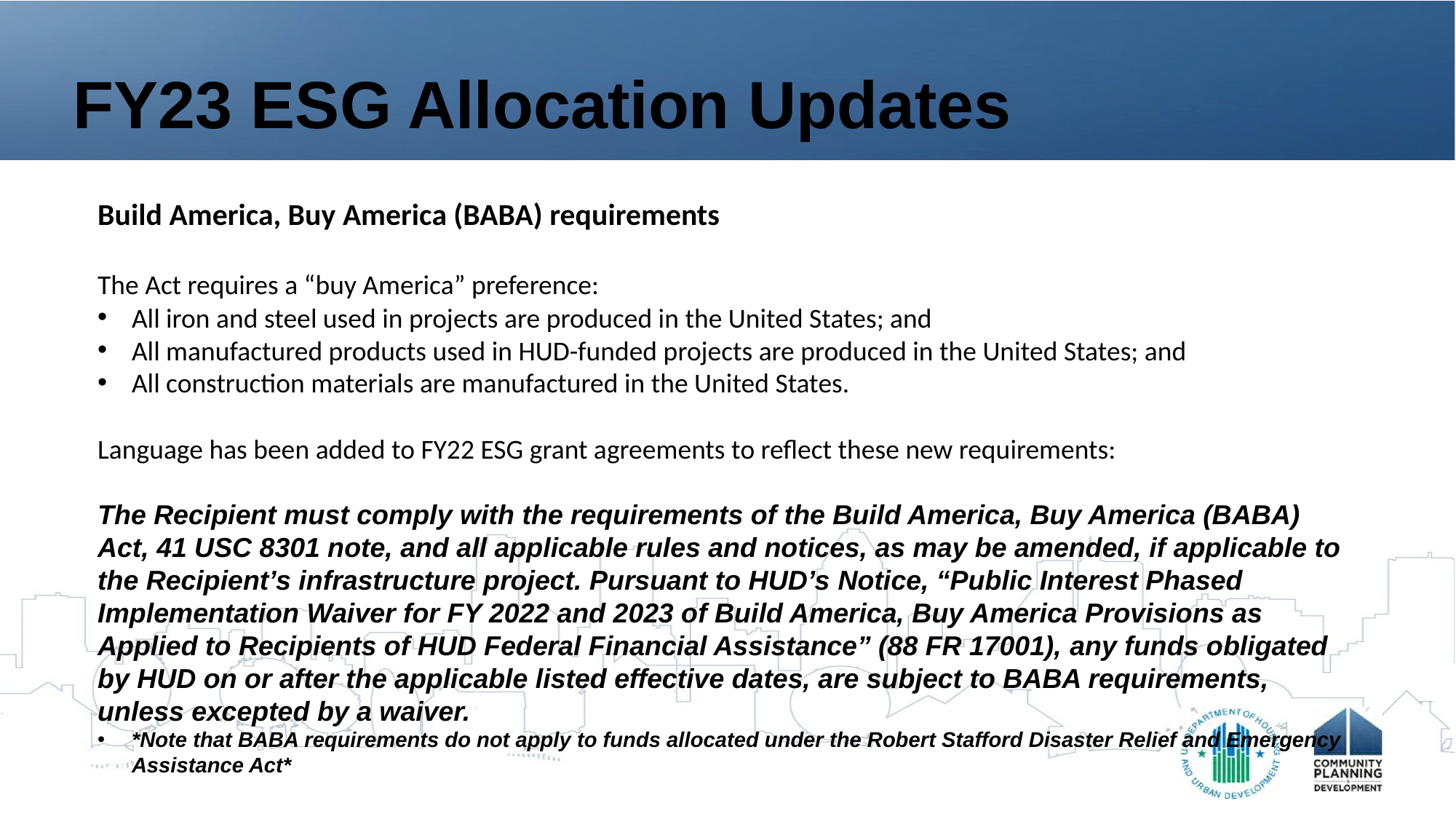

# FY23 ESG Allocation Updates
Build America, Buy America (BABA) requirements

The Act requires a “buy America” preference:
All iron and steel used in projects are produced in the United States; and
All manufactured products used in HUD-funded projects are produced in the United States; and
All construction materials are manufactured in the United States.

Language has been added to FY22 ESG grant agreements to reflect these new requirements:

The Recipient must comply with the requirements of the Build America, Buy America (BABA) Act, 41 USC 8301 note, and all applicable rules and notices, as may be amended, if applicable to the Recipient’s infrastructure project. Pursuant to HUD’s Notice, “Public Interest Phased Implementation Waiver for FY 2022 and 2023 of Build America, Buy America Provisions as Applied to Recipients of HUD Federal Financial Assistance” (88 FR 17001), any funds obligated by HUD on or after the applicable listed effective dates, are subject to BABA requirements, unless excepted by a waiver.
*Note that BABA requirements do not apply to funds allocated under the Robert Stafford Disaster Relief and Emergency Assistance Act*